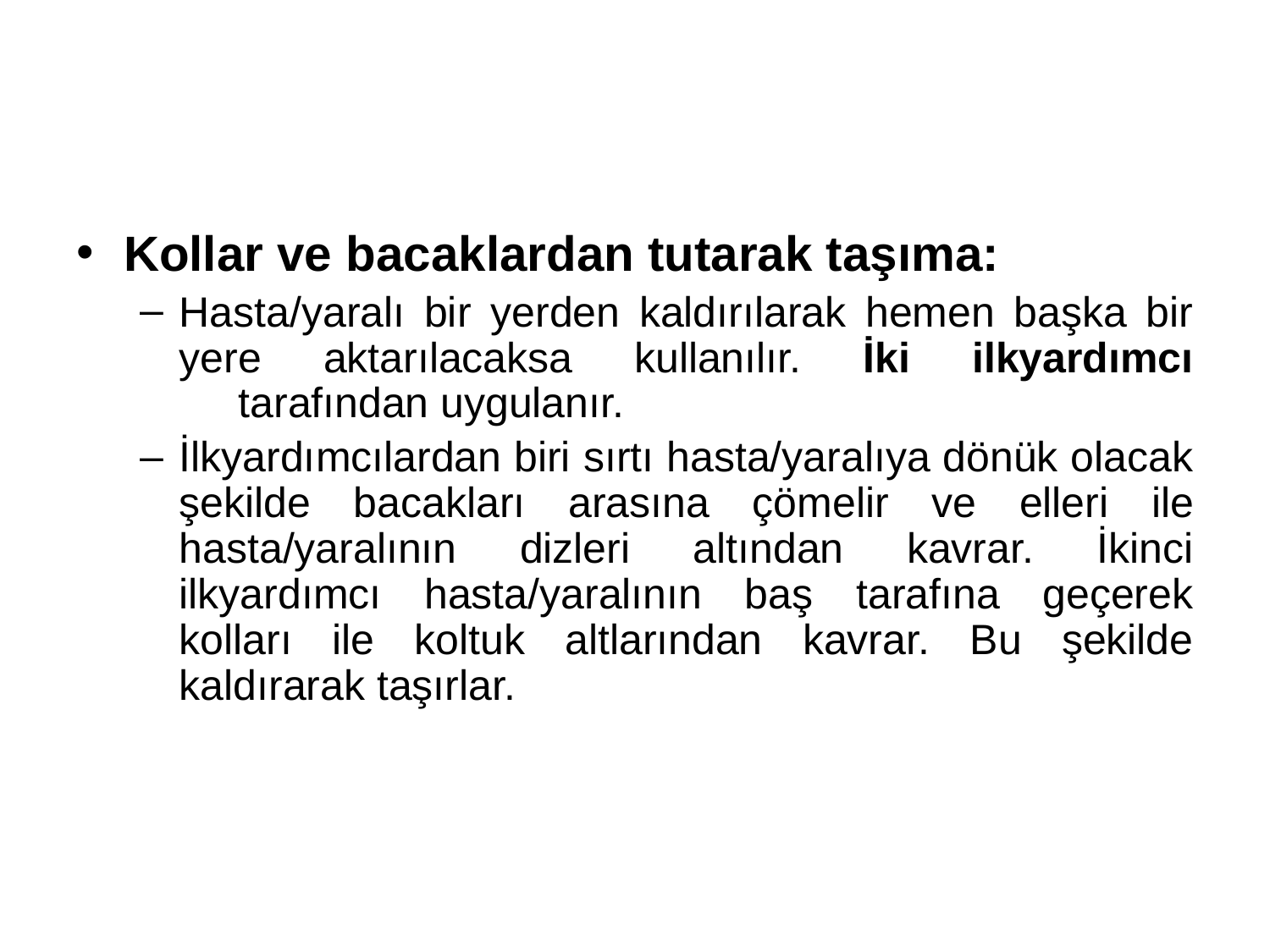

#
Kollar ve bacaklardan tutarak taşıma:
Hasta/yaralı bir yerden kaldırılarak hemen başka bir yere aktarılacaksa kullanılır. İki ilkyardımcı      tarafından uygulanır.
İlkyardımcılardan biri sırtı hasta/yaralıya dönük olacak şekilde bacakları arasına çömelir ve elleri ile hasta/yaralının dizleri altından kavrar. İkinci ilkyardımcı hasta/yaralının baş tarafına geçerek kolları ile koltuk altlarından kavrar. Bu şekilde kaldırarak taşırlar.